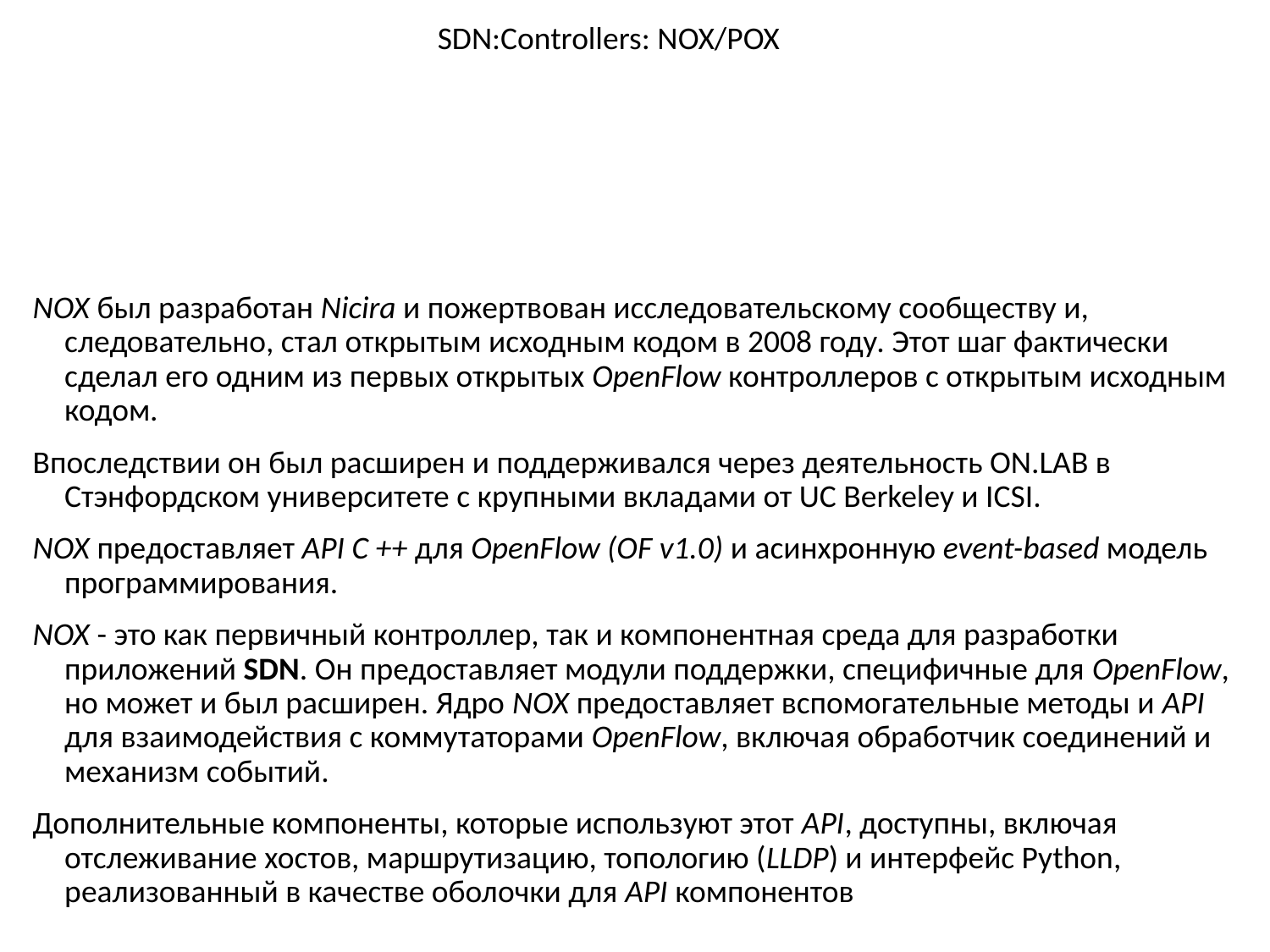

# SDN:Controllers: NOX/POX
NOX был разработан Nicira и пожертвован исследовательскому сообществу и, следовательно, стал открытым исходным кодом в 2008 году. Этот шаг фактически сделал его одним из первых открытых OpenFlow контроллеров с открытым исходным кодом.
Впоследствии он был расширен и поддерживался через деятельность ON.LAB в Стэнфордском университете с крупными вкладами от UC Berkeley и ICSI.
NOX предоставляет API C ++ для OpenFlow (OF v1.0) и асинхронную event-based модель программирования.
NOX - это как первичный контроллер, так и компонентная среда для разработки приложений SDN. Он предоставляет модули поддержки, специфичные для OpenFlow, но может и был расширен. Ядро NOX предоставляет вспомогательные методы и API для взаимодействия с коммутаторами OpenFlow, включая обработчик соединений и механизм событий.
Дополнительные компоненты, которые используют этот API, доступны, включая отслеживание хостов, маршрутизацию, топологию (LLDP) и интерфейс Python, реализованный в качестве оболочки для API компонентов